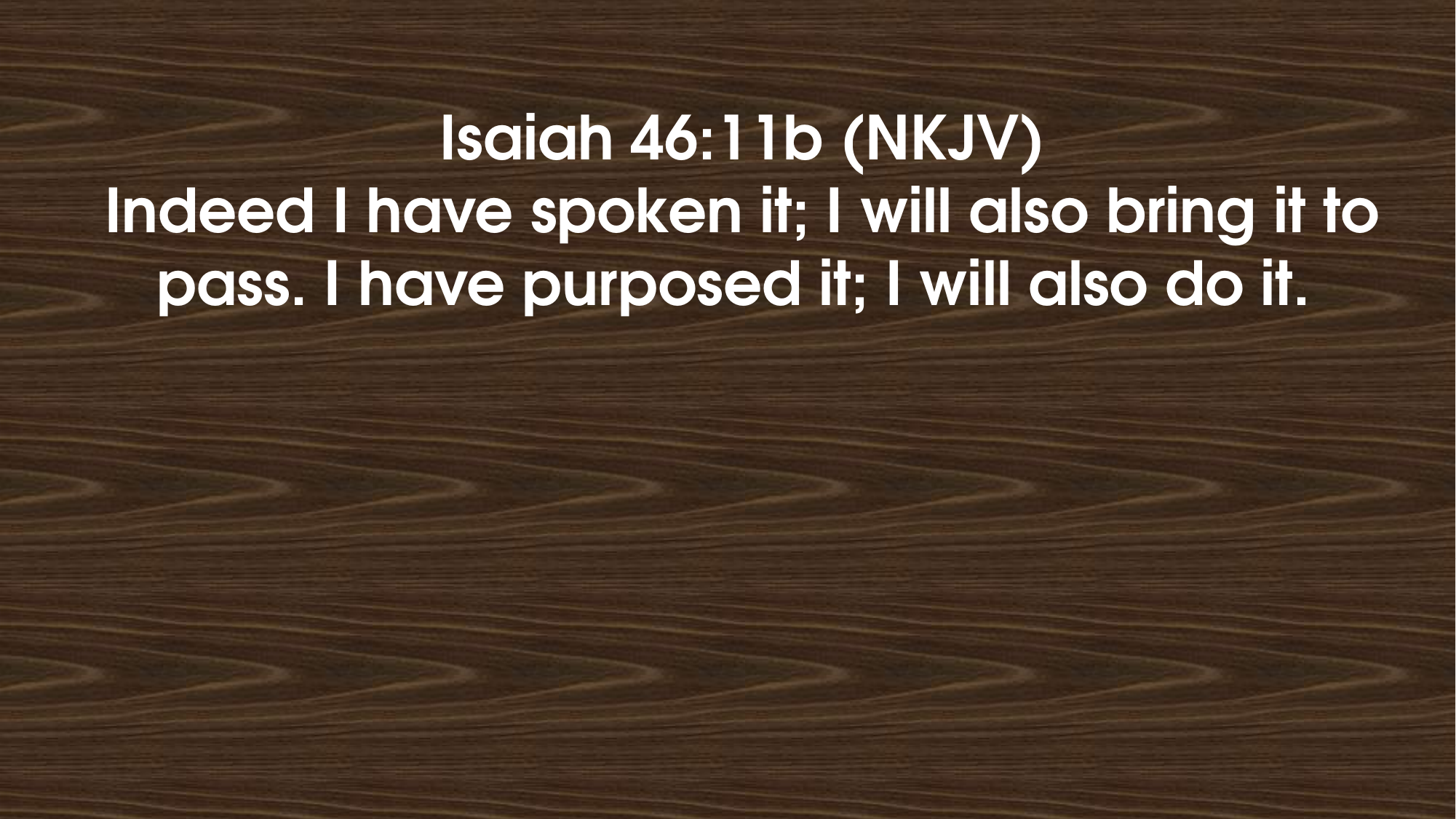

Isaiah 46:11b (NKJV)
Indeed I have spoken it; I will also bring it to pass. I have purposed it; I will also do it.